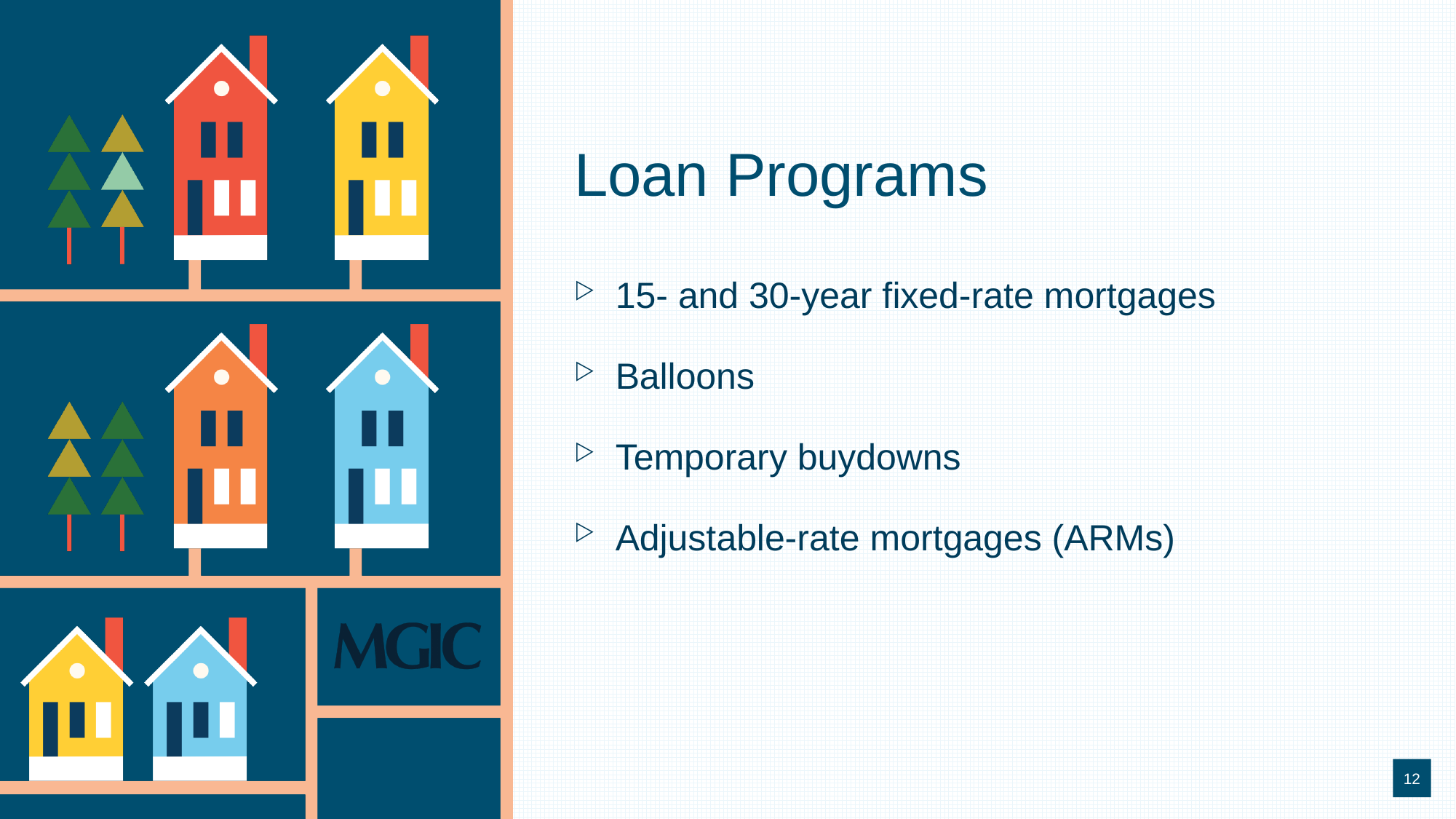

# Loan Programs
15- and 30-year fixed-rate mortgages
Balloons
Temporary buydowns
Adjustable-rate mortgages (ARMs)
12